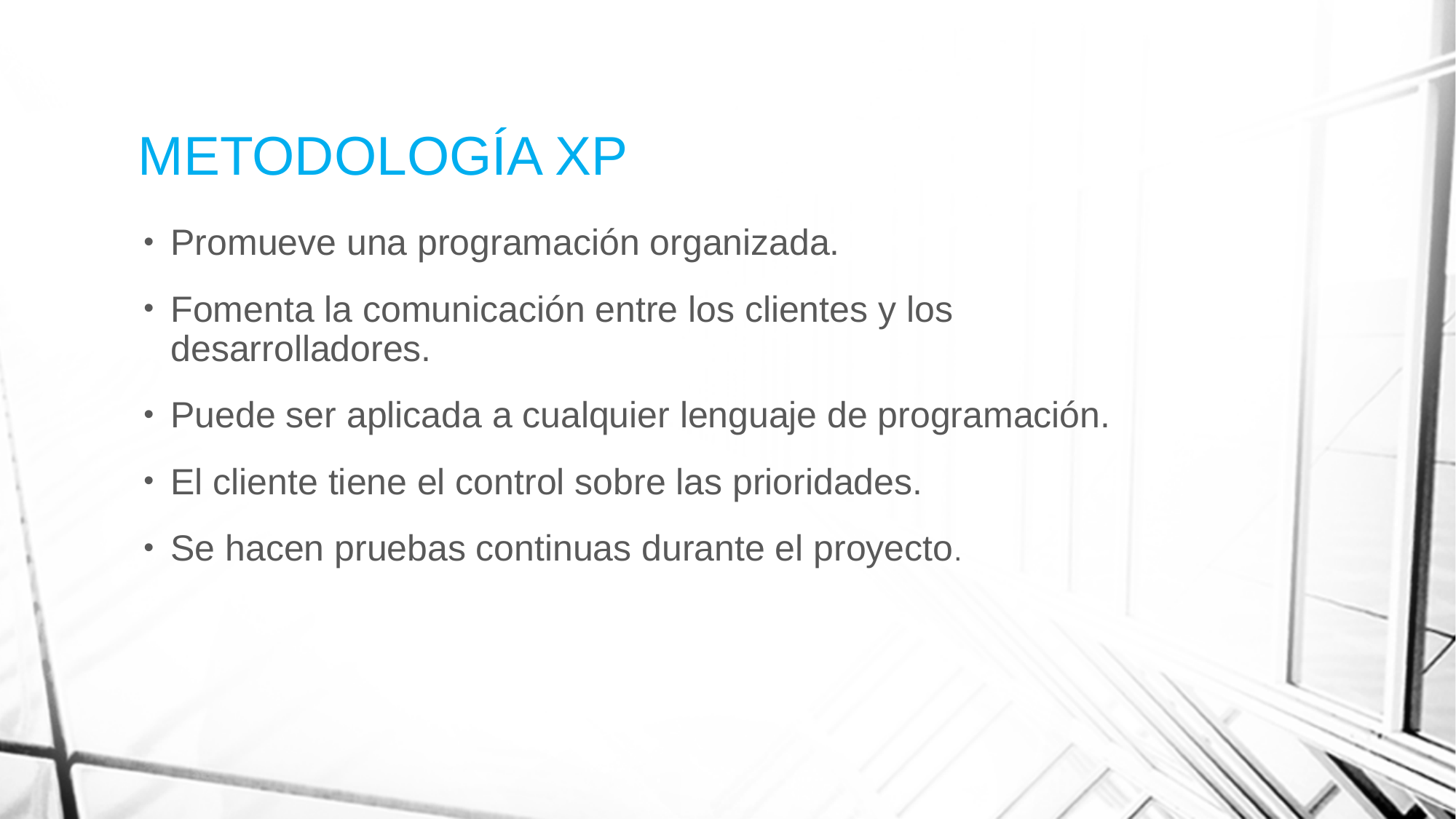

# METODOLOGÍA XP
Promueve una programación organizada.
Fomenta la comunicación entre los clientes y los desarrolladores.
Puede ser aplicada a cualquier lenguaje de programación.
El cliente tiene el control sobre las prioridades.
Se hacen pruebas continuas durante el proyecto.